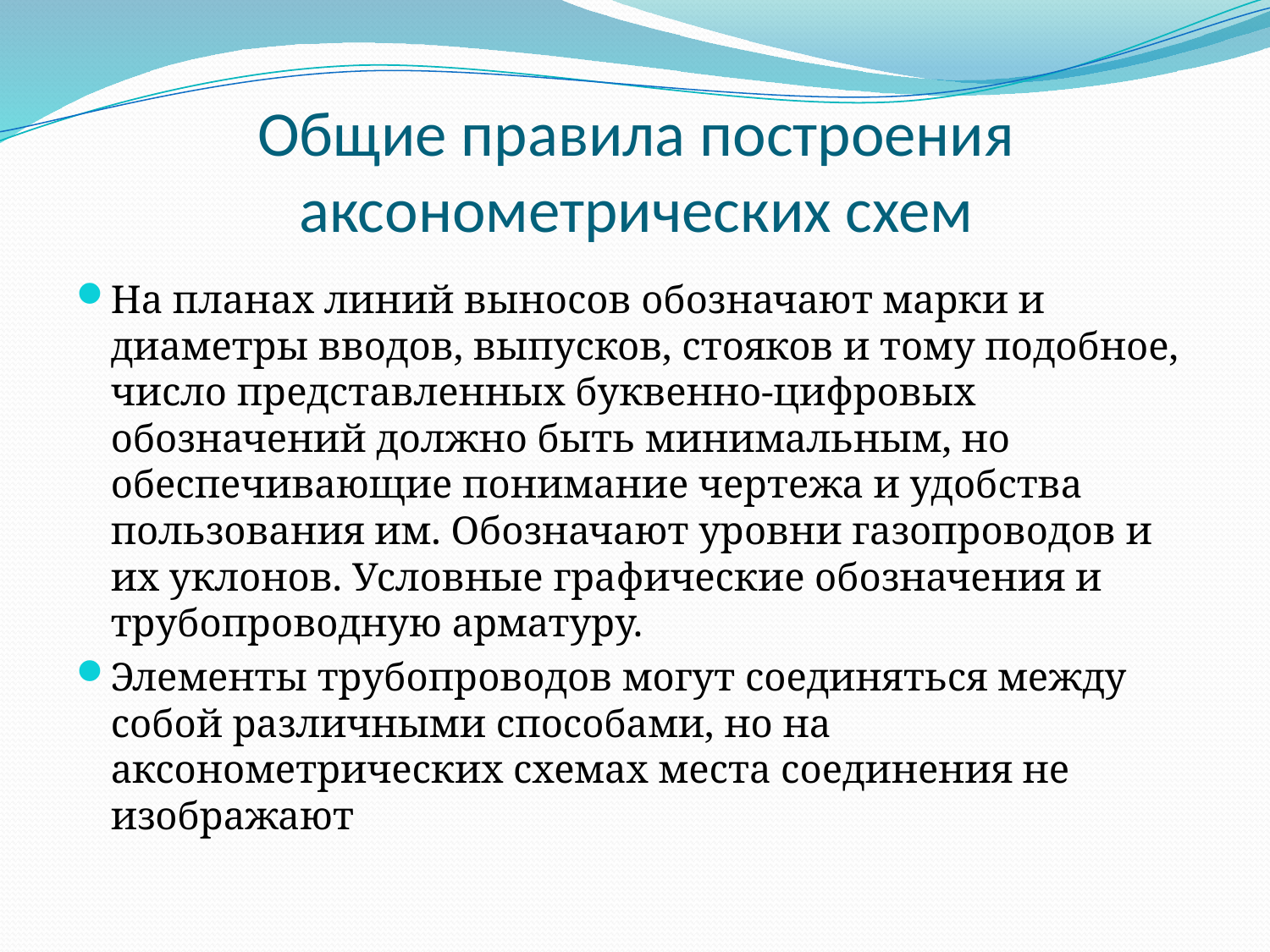

# Общие правила построения аксонометрических схем
На планах линий выносов обозначают марки и диаметры вводов, выпусков, стояков и тому подобное, число представленных буквенно-цифровых обозначений должно быть минимальным, но обеспечивающие понимание чертежа и удобства пользования им. Обозначают уровни газопроводов и их уклонов. Условные графические обозначения и трубопроводную арматуру.
Элементы трубопроводов могут соединяться между собой различными способами, но на аксонометрических схемах места соединения не изображают